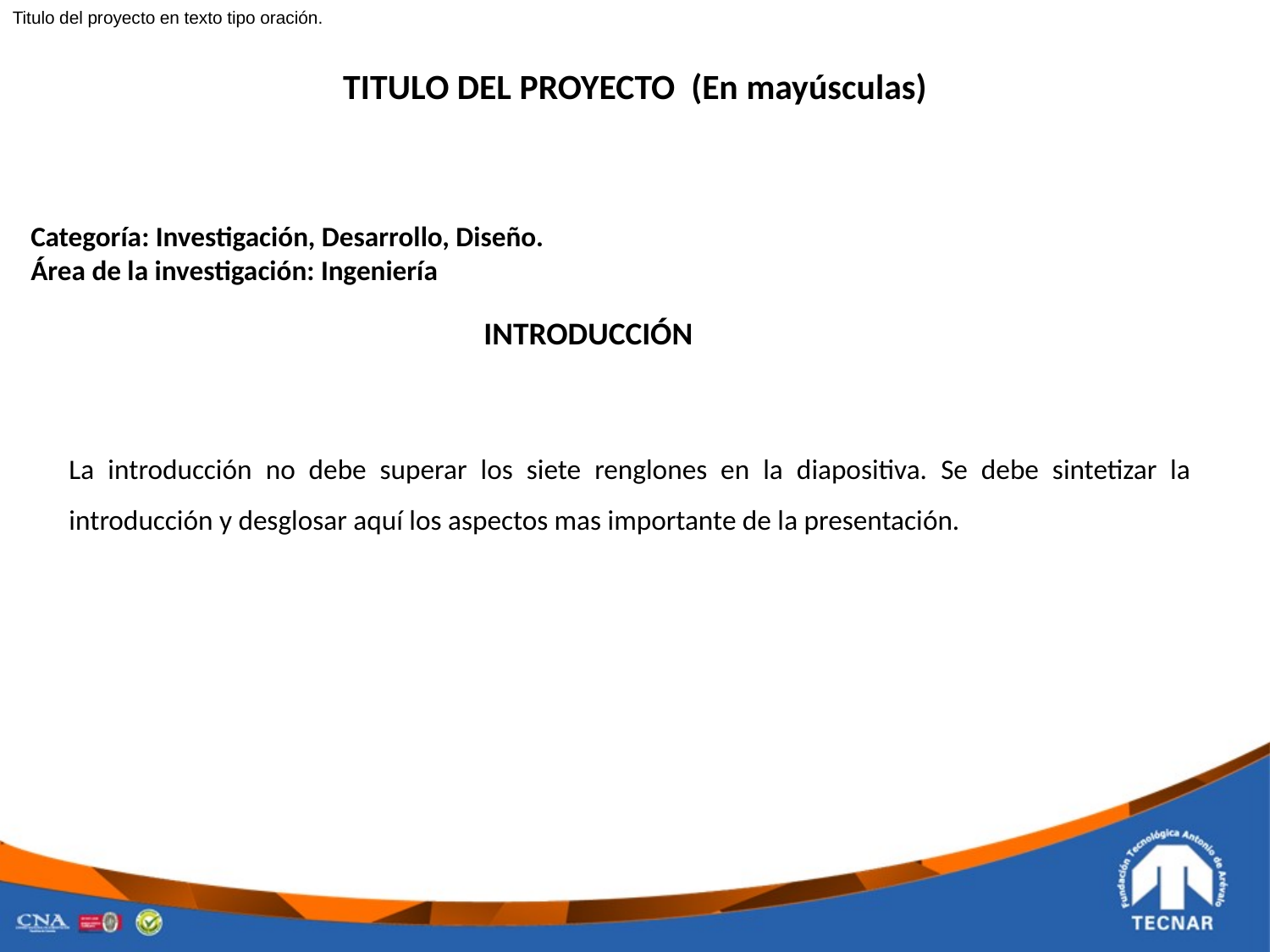

Titulo del proyecto en texto tipo oración.
TITULO DEL PROYECTO  (En mayúsculas)
Categoría: Investigación, Desarrollo, Diseño.
Área de la investigación: Ingeniería
INTRODUCCIÓN
La introducción no debe superar los siete renglones en la diapositiva. Se debe sintetizar la introducción y desglosar aquí los aspectos mas importante de la presentación.